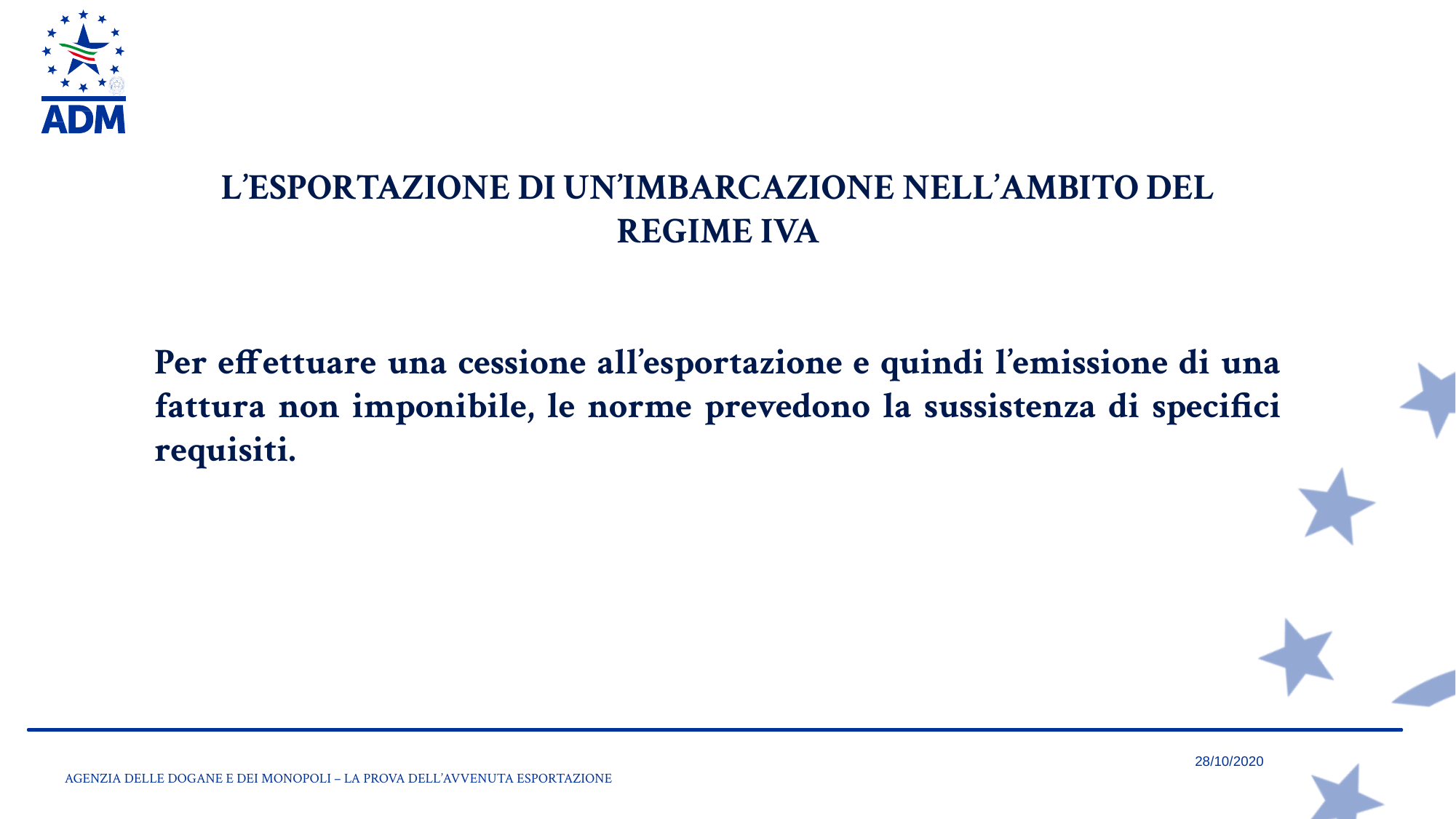

L’ESPORTAZIONE DI UN’IMBARCAZIONE NELL’AMBITO DEL REGIME IVA

Per effettuare una cessione all’esportazione e quindi l’emissione di una fattura non imponibile, le norme prevedono la sussistenza di specifici requisiti.
AGENZIA DELLE DOGANE E DEI MONOPOLI – LA PROVA DELL’AVVENUTA ESPORTAZIONE
28/10/2020